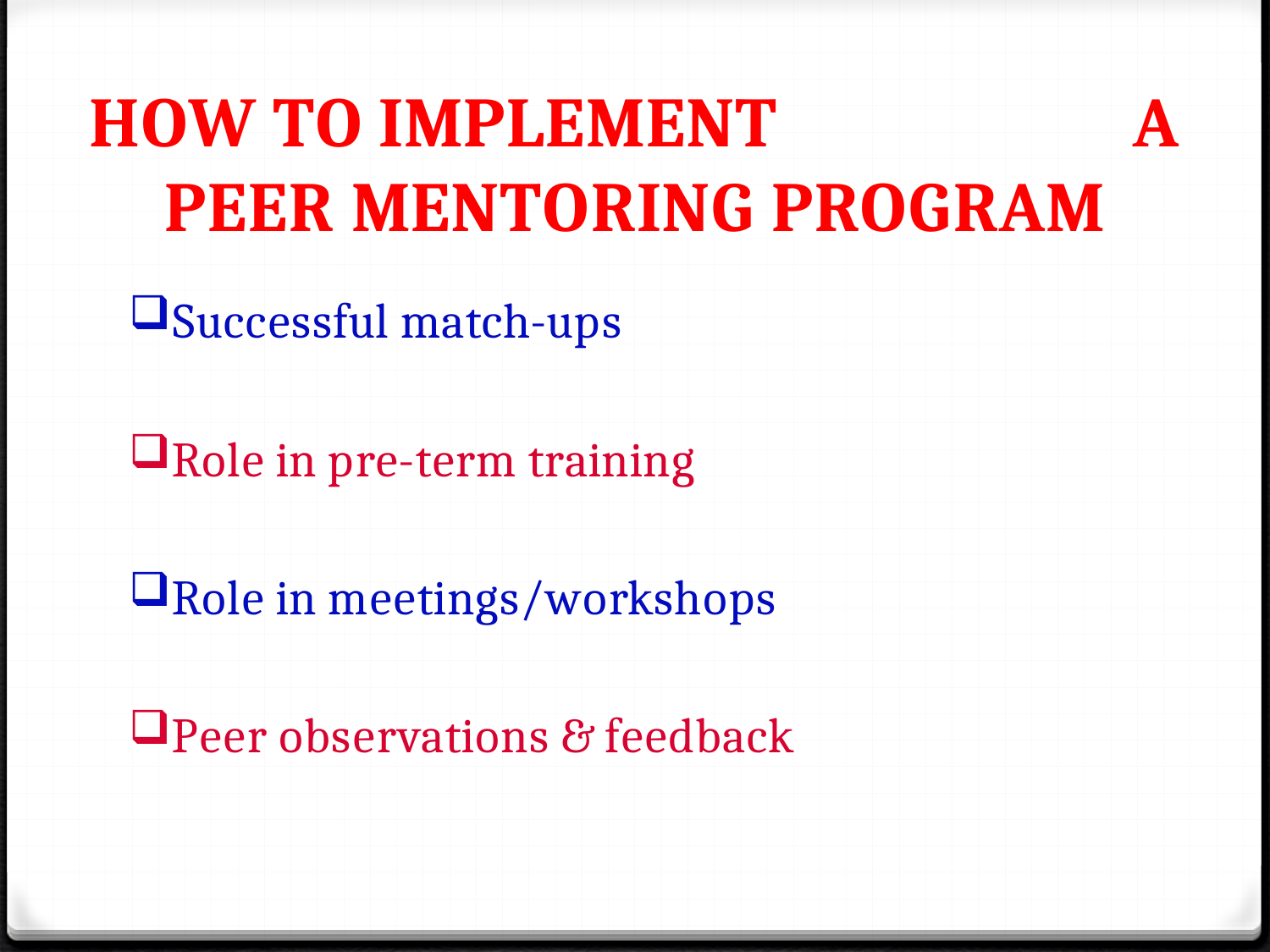

# How to implement                       a peer mentoring program

Successful match-ups

Role in pre-term training

Role in meetings/workshops

Peer observations & feedback